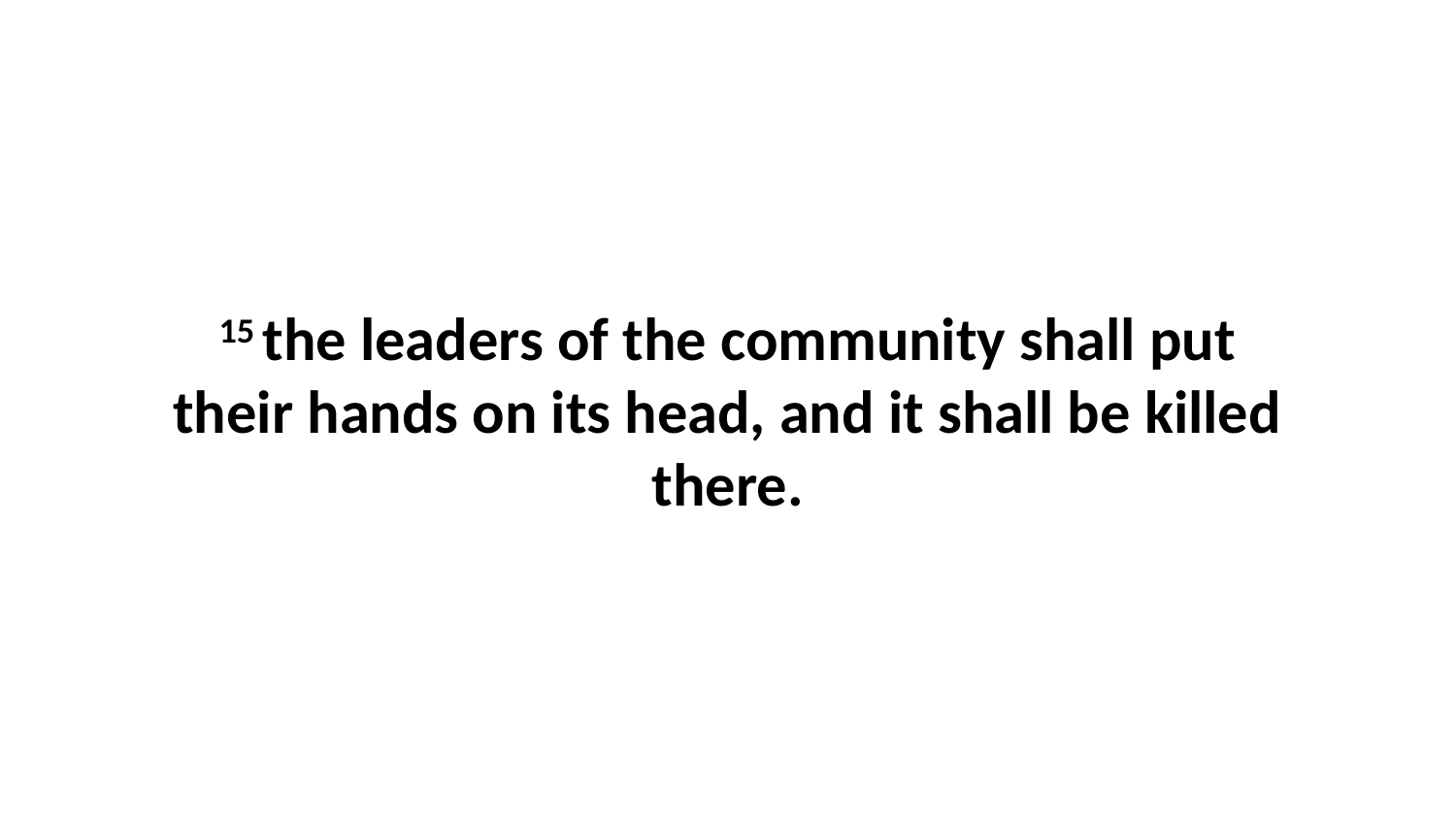

15 the leaders of the community shall put their hands on its head, and it shall be killed there.